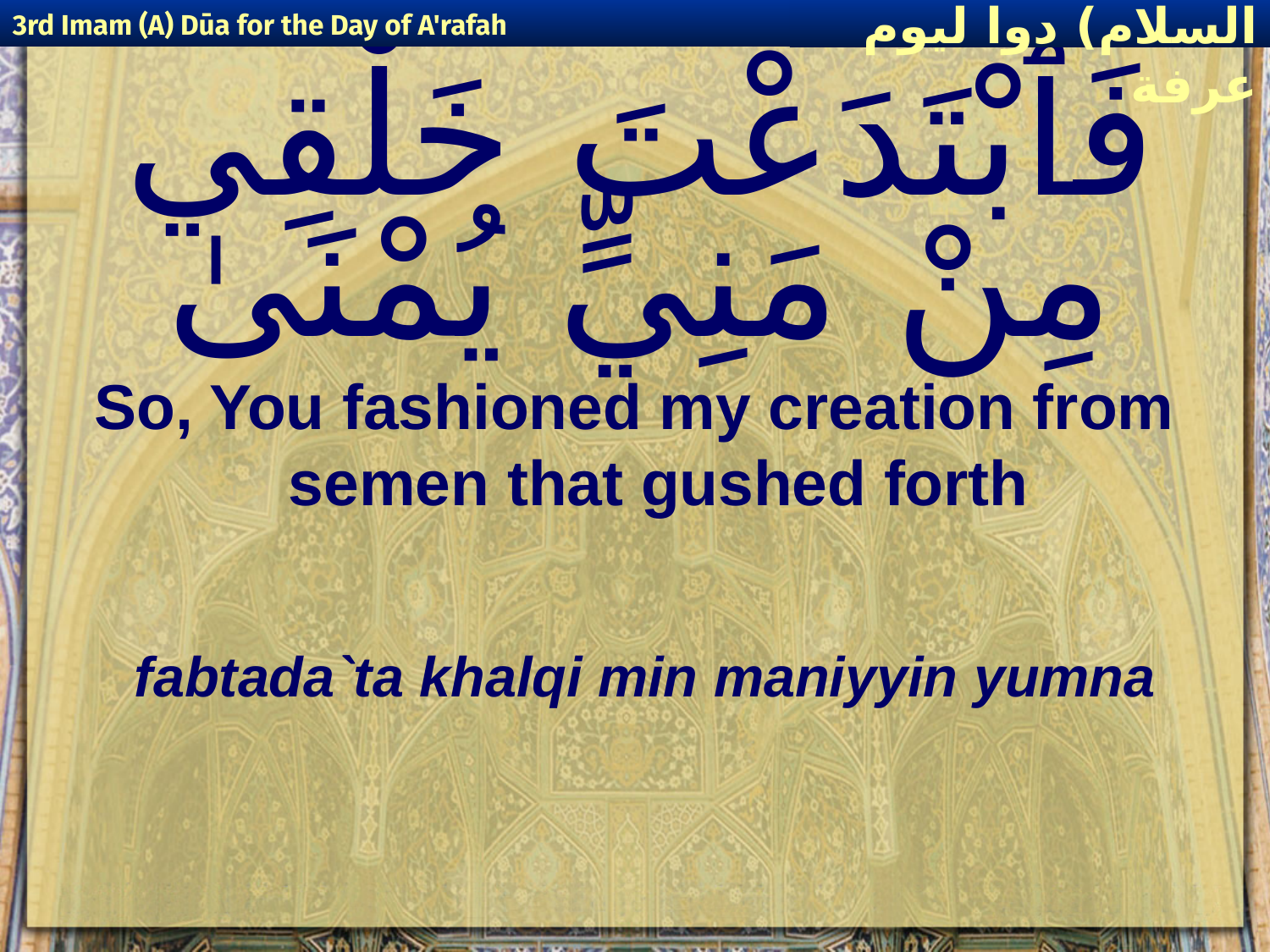

3rd Imam (A) Dūa for the Day of A'rafah
إمام حسين(عليه السلام) دوا ليوم عرفة
# فَٱبْتَدَعْتَ خَلْقِي مِنْ مَنِيٍّ يُمْنَىٰ
So, You fashioned my creation from semen that gushed forth
fabtada`ta khalqi min maniyyin yumna